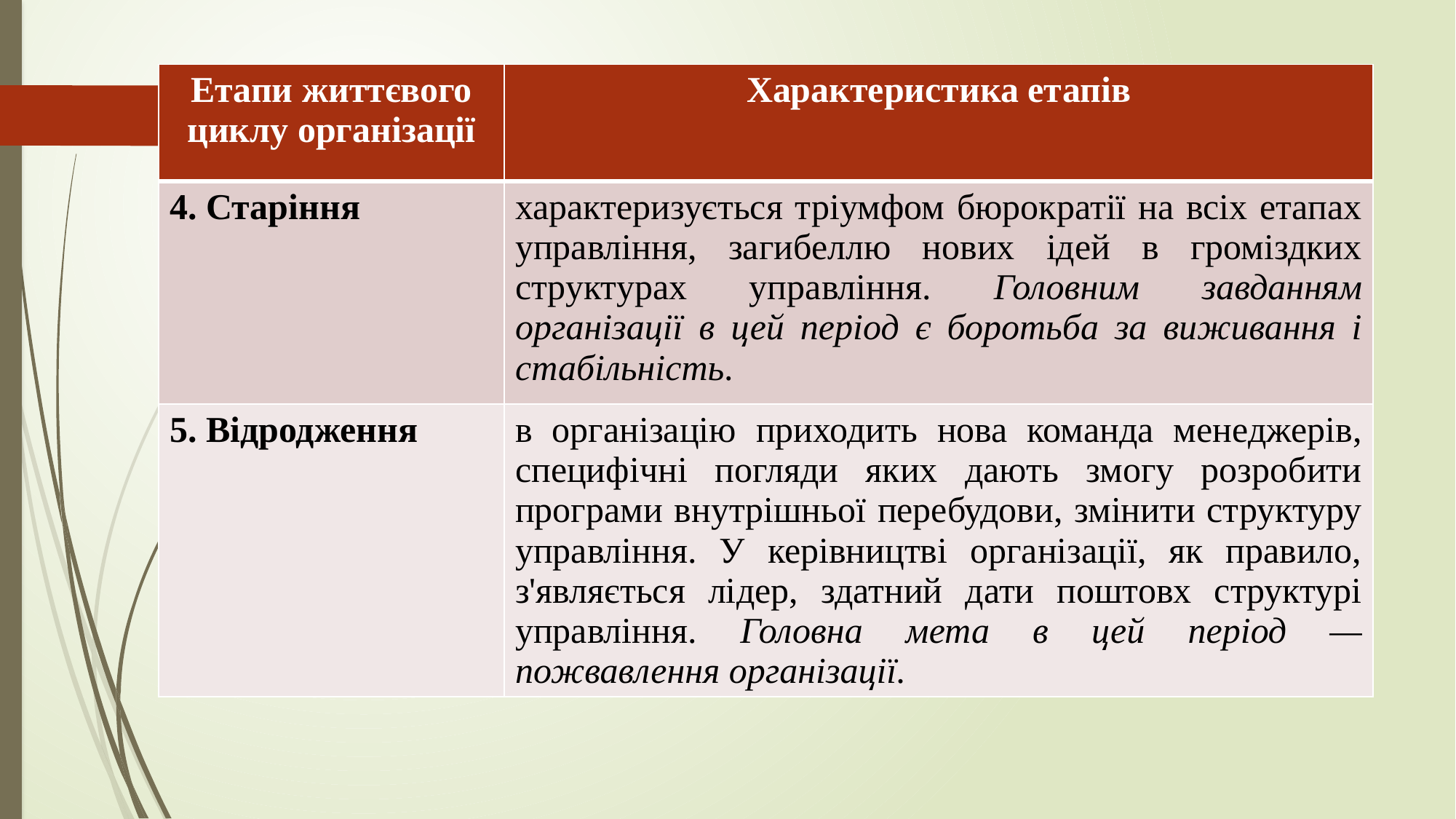

| Етапи життєвого циклу організації | Характеристика етапів |
| --- | --- |
| 4. Старіння | характеризується тріумфом бюрократії на всіх етапах управління, загибеллю нових ідей в громіздких структурах управління. Головним завданням організації в цей період є боротьба за виживання і стабільність. |
| 5. Відродження | в організацію приходить нова команда менеджерів, специфічні погляди яких дають змогу розробити програми внутрішньої перебудови, змінити структуру управління. У керівництві організації, як правило, з'являється лідер, здатний дати поштовх структурі управління. Головна мета в цей період — пожвавлення організації. |